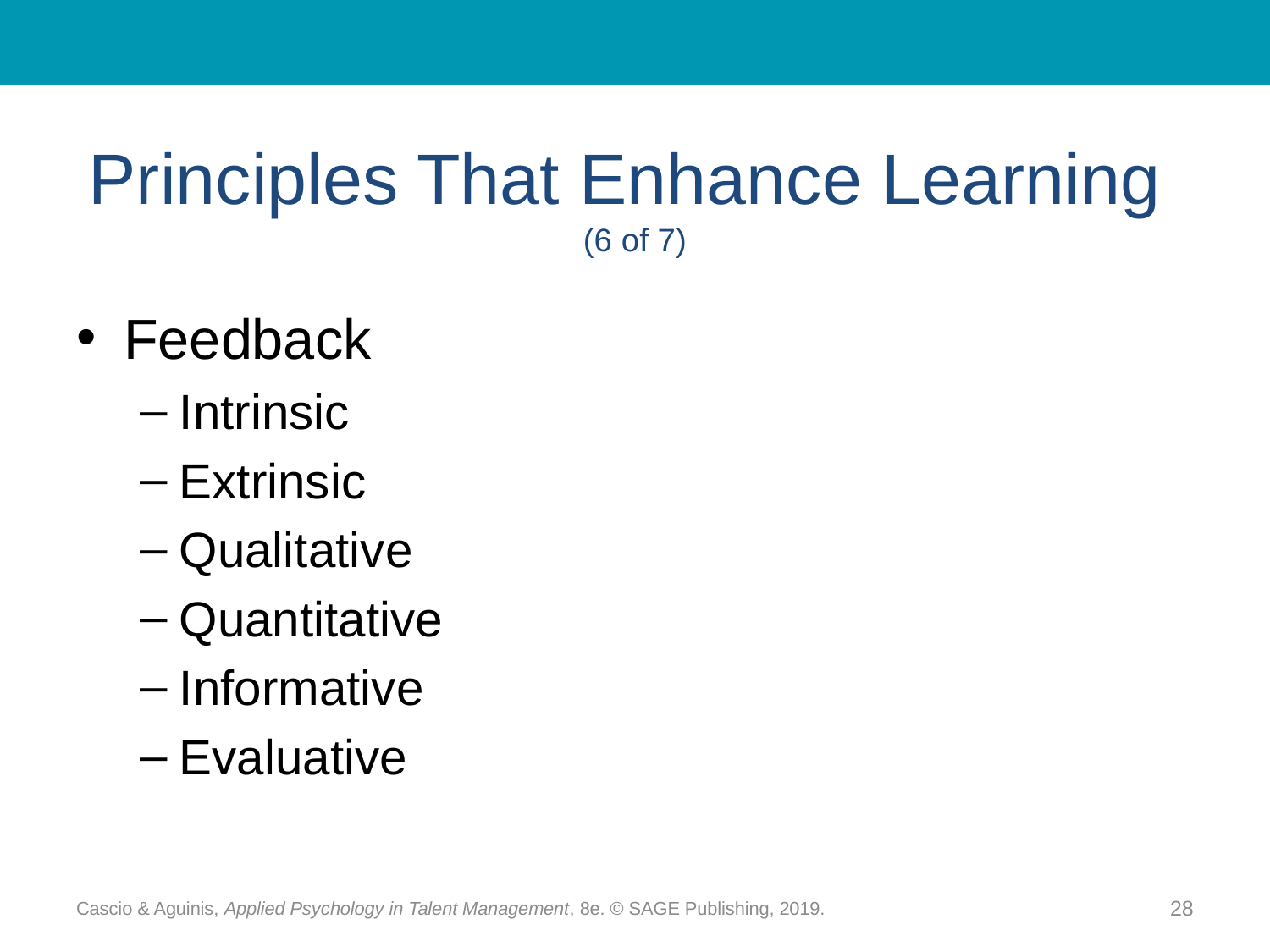

# Principles That Enhance Learning (6 of 7)
Feedback
Intrinsic
Extrinsic
Qualitative
Quantitative
Informative
Evaluative
Cascio & Aguinis, Applied Psychology in Talent Management, 8e. © SAGE Publishing, 2019.
28